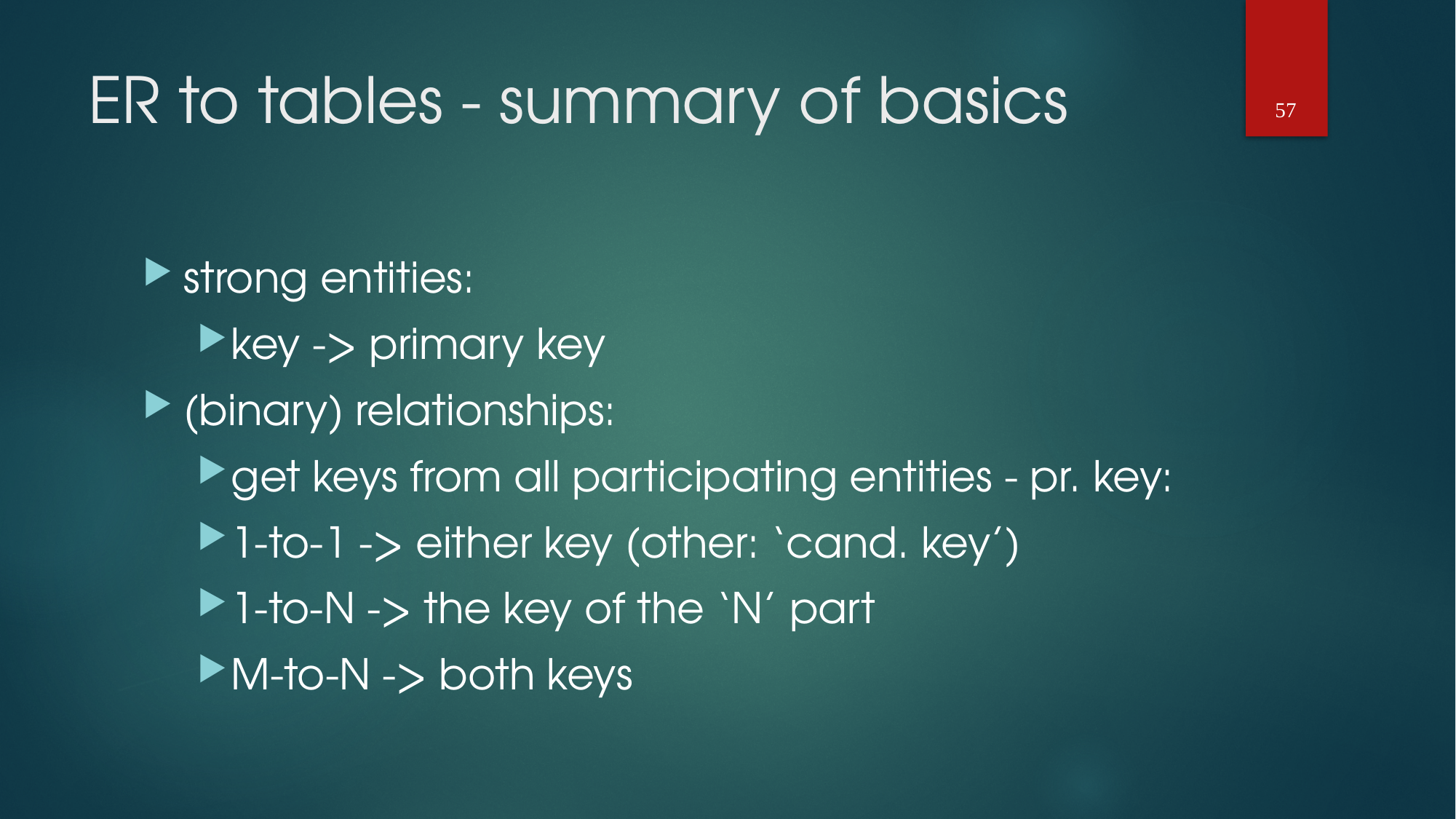

# ER to tables - summary of basics
57
strong entities:
key -> primary key
(binary) relationships:
get keys from all participating entities - pr. key:
1-to-1 -> either key (other: ‘cand. key’)
1-to-N -> the key of the ‘N’ part
M-to-N -> both keys